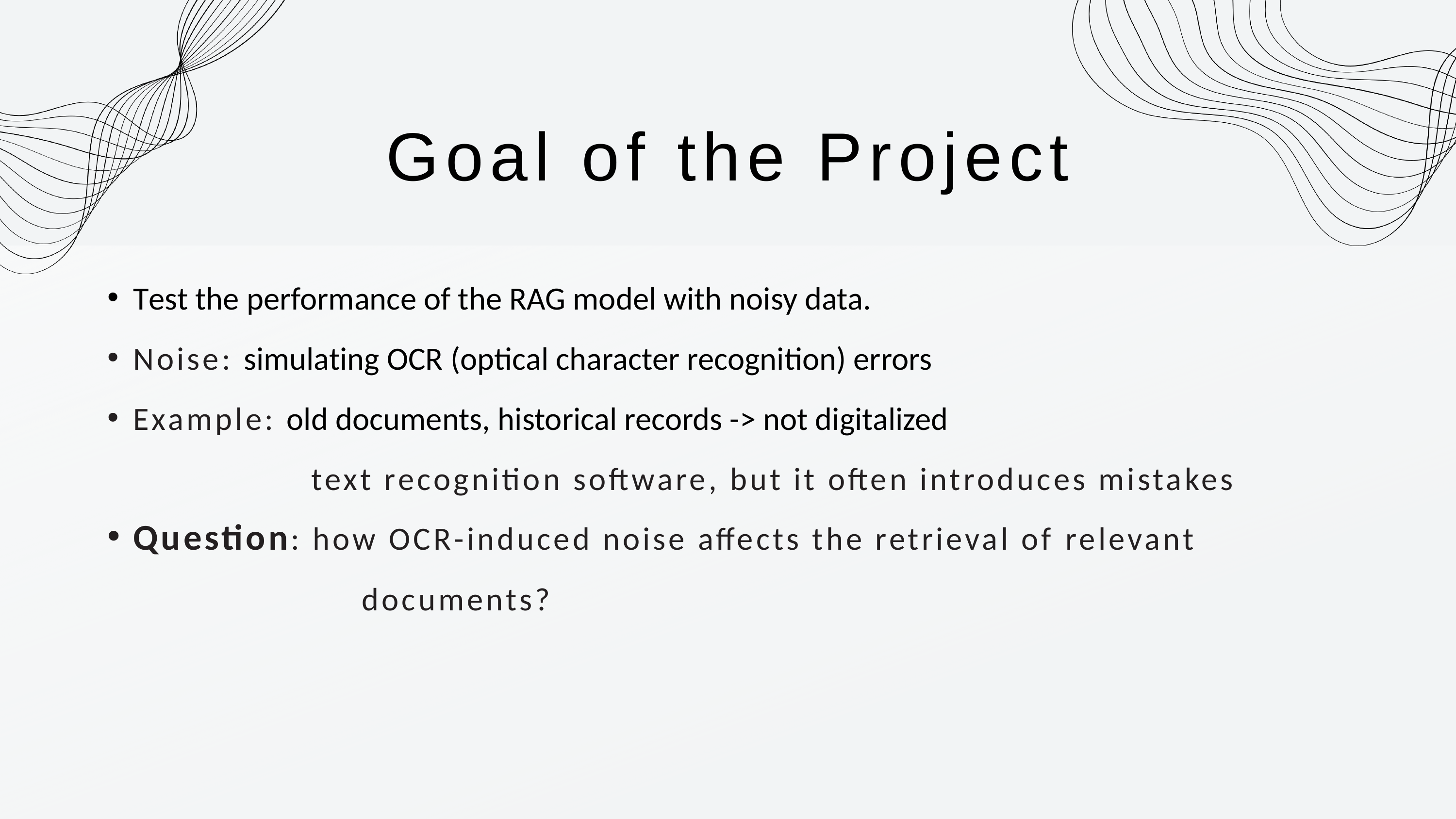

Goal of the Project
Test the performance of the RAG model with noisy data.
Noise: simulating OCR (optical character recognition) errors
Example: old documents, historical records -> not digitalized
		        text recognition software, but it often introduces mistakes
Question: how OCR-induced noise affects the retrieval of relevant 					 documents?